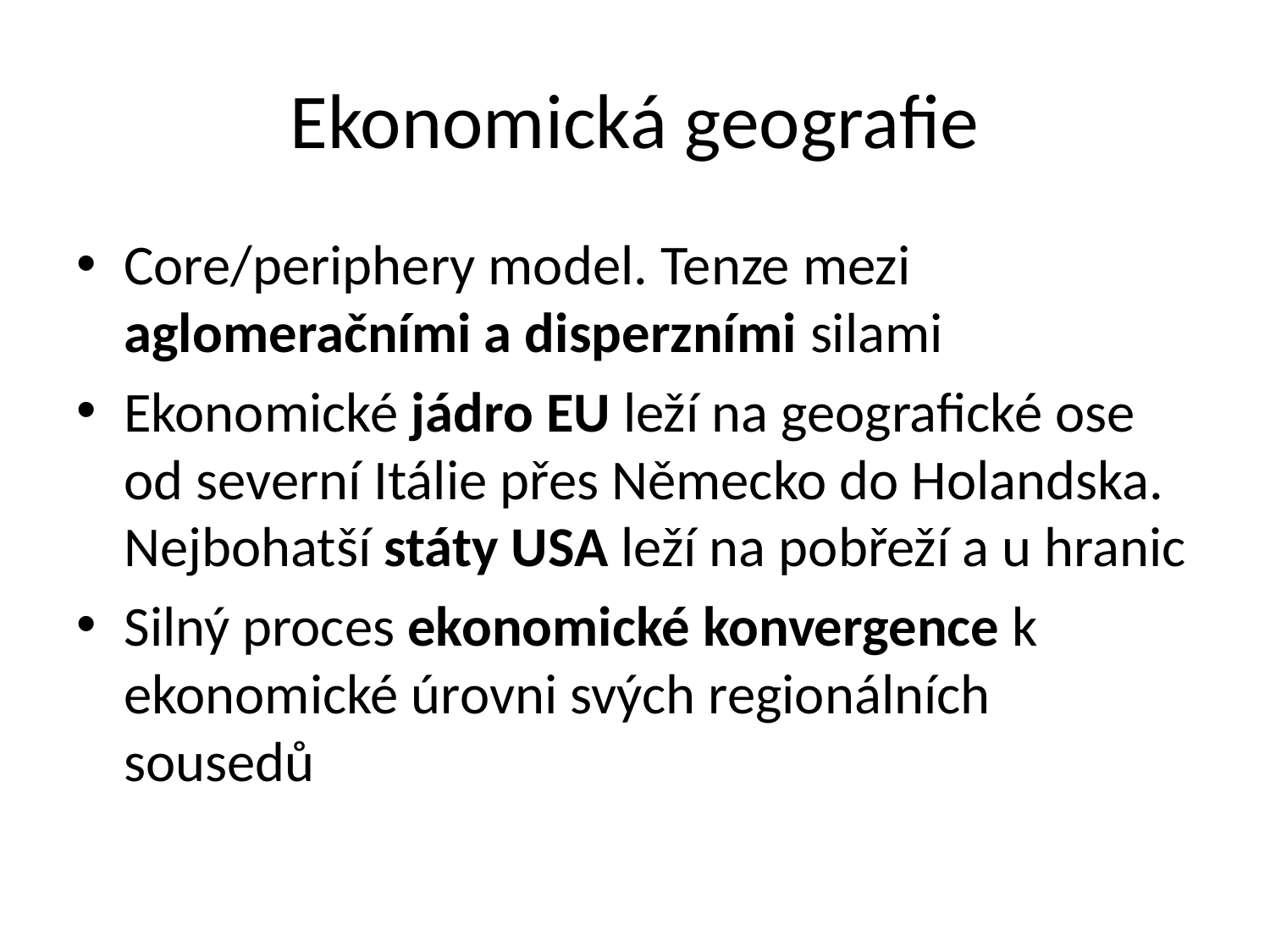

# Ekonomická geografie
Core/periphery model. Tenze mezi aglomeračními a disperzními silami
Ekonomické jádro EU leží na geografické ose od severní Itálie přes Německo do Holandska. Nejbohatší státy USA leží na pobřeží a u hranic
Silný proces ekonomické konvergence k ekonomické úrovni svých regionálních sousedů